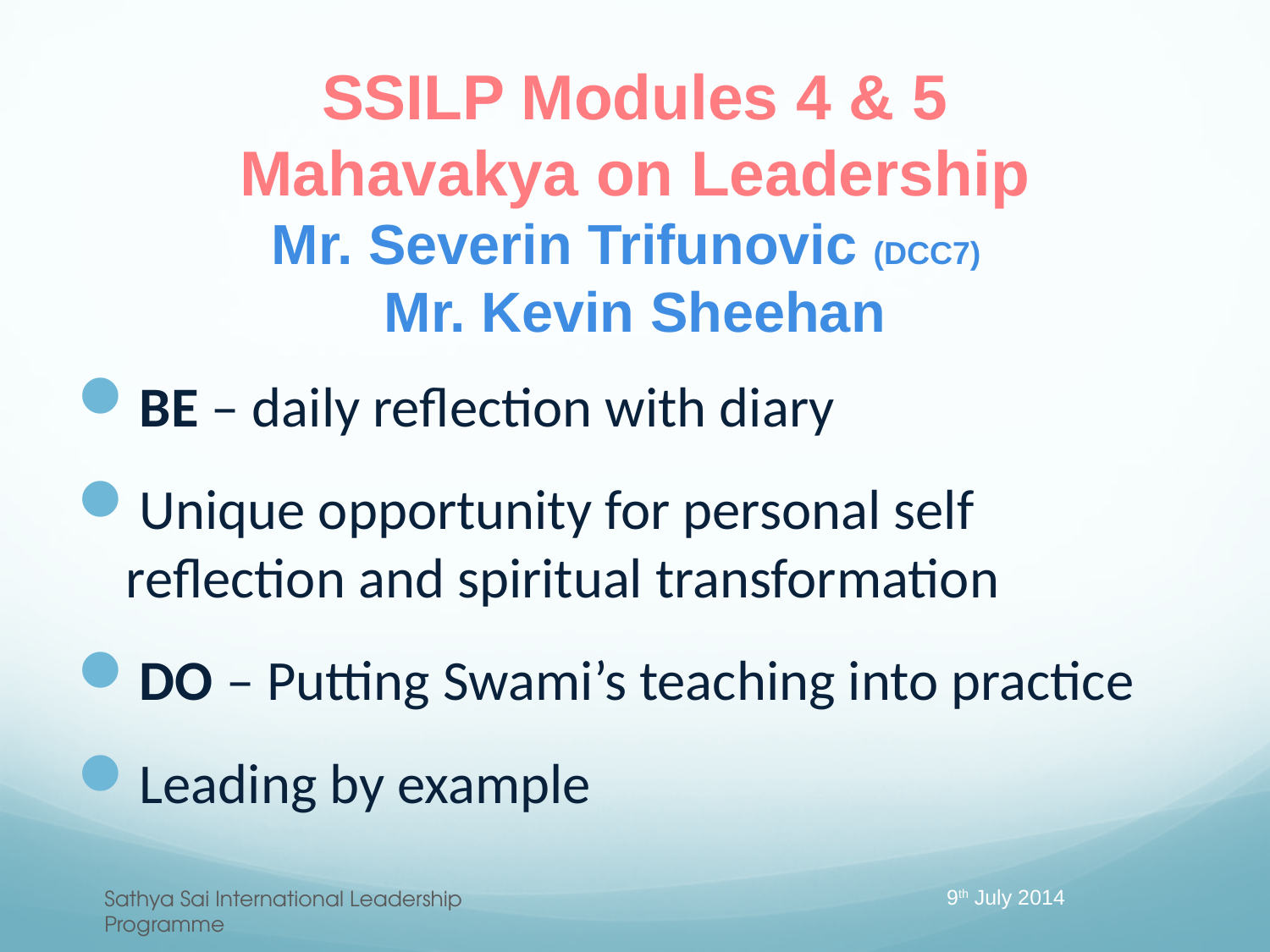

# SSILP Modules 4 & 5 Mahavakya on Leadership Mr. Severin Trifunovic (DCC7) Mr. Kevin Sheehan

BE – daily reflection with diary
Unique opportunity for personal self reflection and spiritual transformation
DO – Putting Swami’s teaching into practice
Leading by example

9th July 2014
Sathya Sai International Leadership Programme